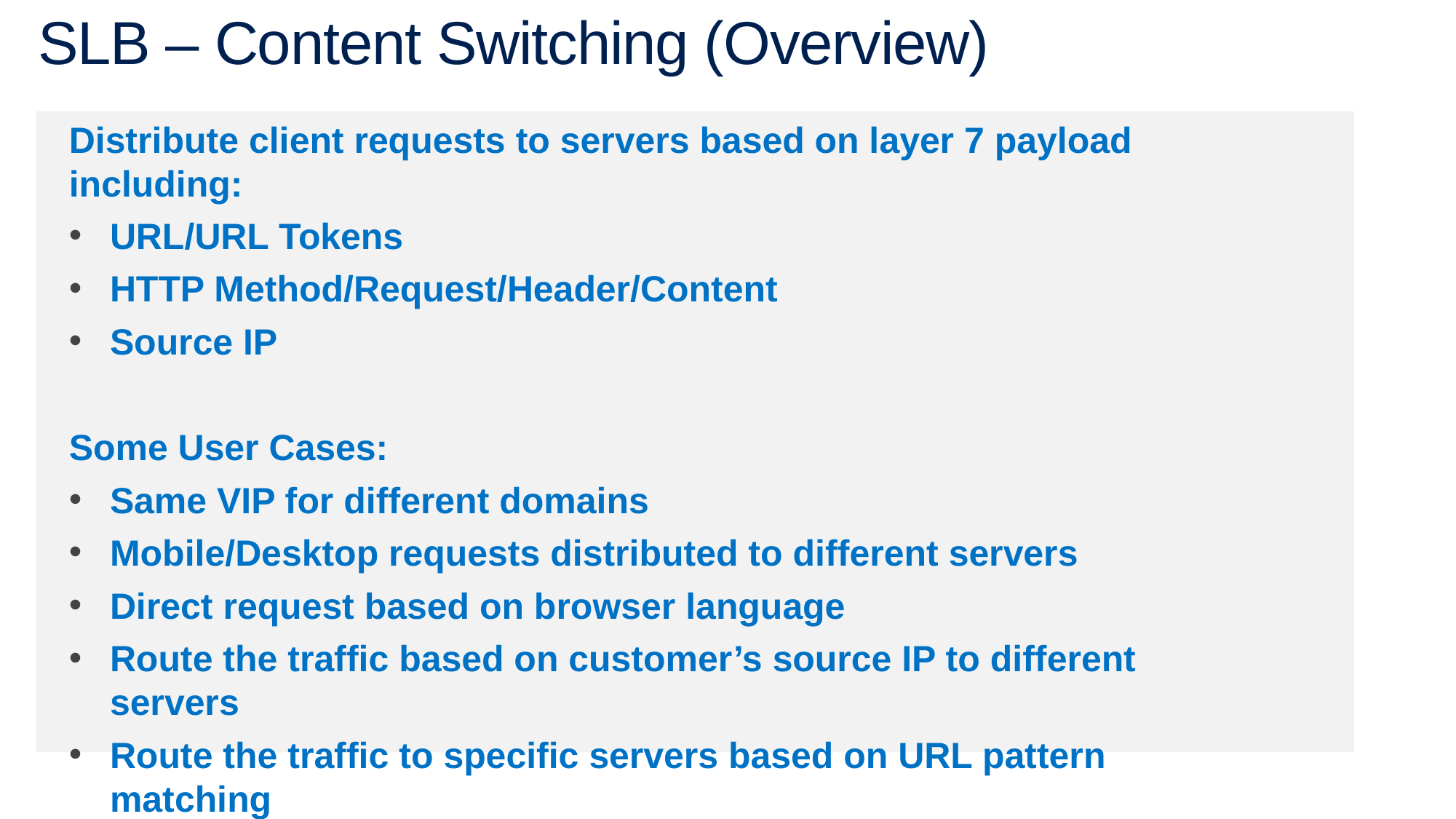

# SLB – Content Switching (Overview)
Distribute client requests to servers based on layer 7 payload including:
URL/URL Tokens
HTTP Method/Request/Header/Content
Source IP

Some User Cases:
Same VIP for different domains
Mobile/Desktop requests distributed to different servers
Direct request based on browser language
Route the traffic based on customer’s source IP to different servers
Route the traffic to specific servers based on URL pattern matching